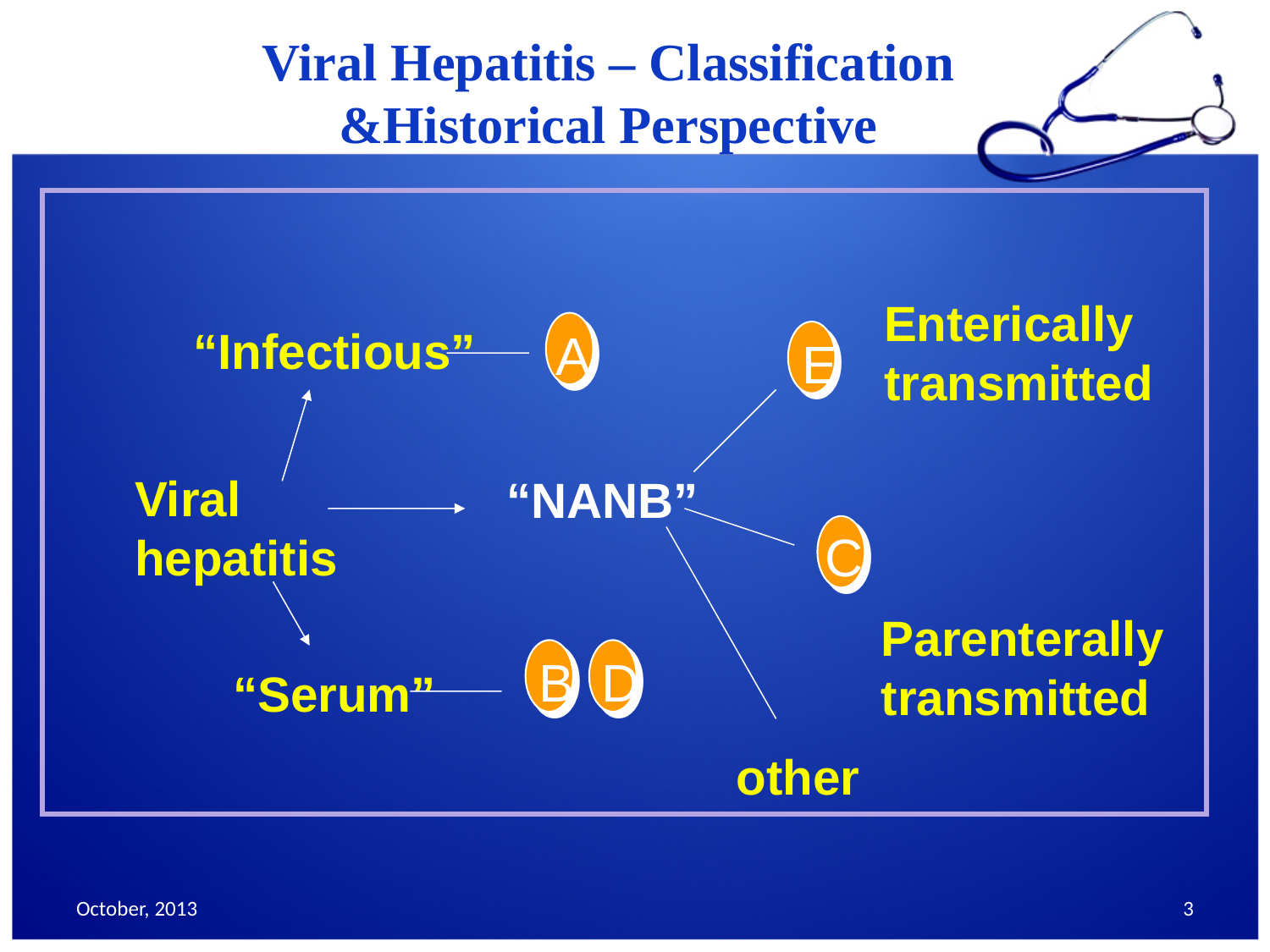

Viral Hepatitis – Classification &Historical Perspective

Enterically
transmitted

“Infectious”
A

E

Viral hepatitis
“NANB”

C

Parenterally
transmitted

B
D
“Serum”

 other

October, 2013
3